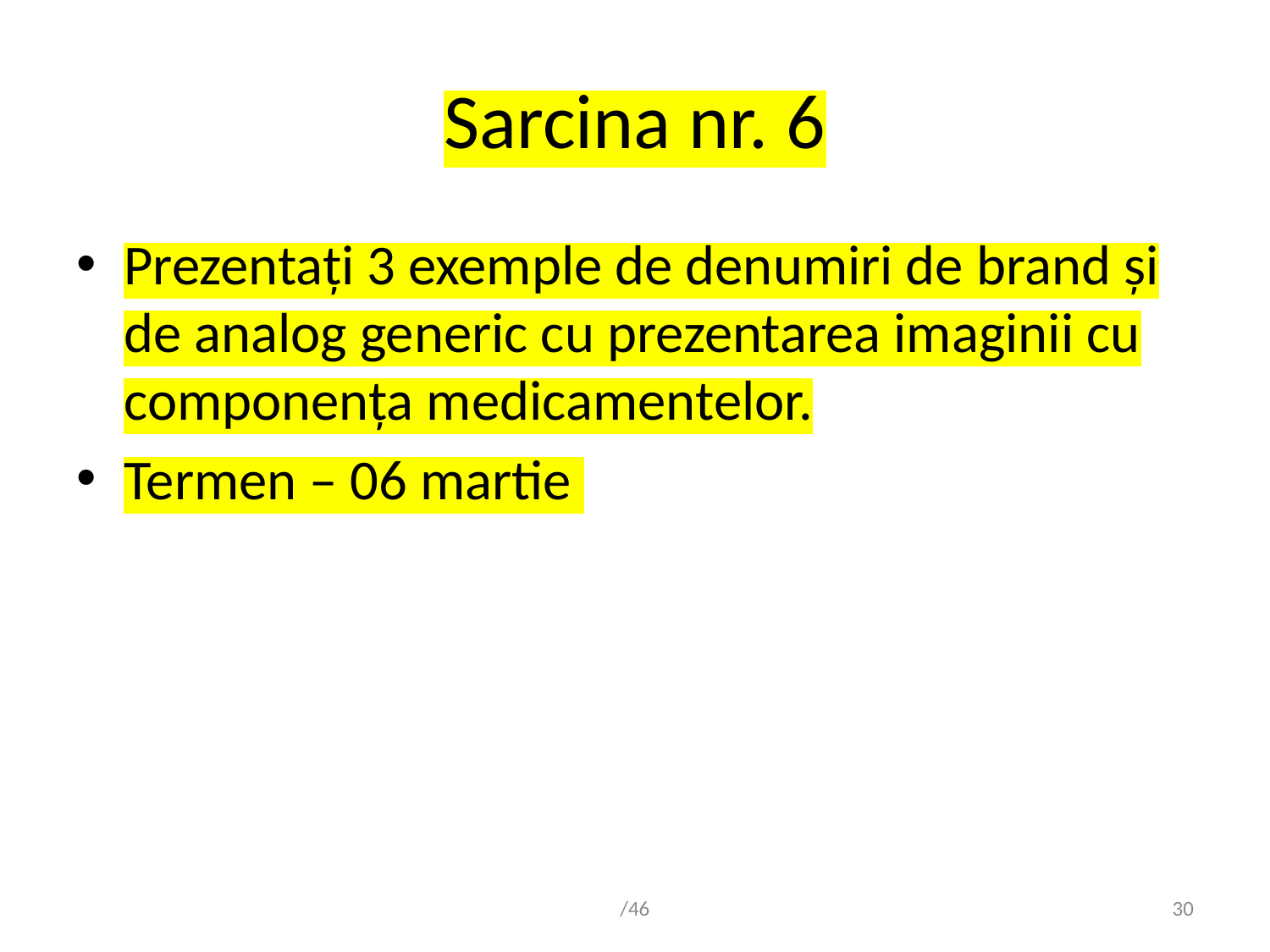

# Sarcina nr. 6
Prezentați 3 exemple de denumiri de brand și de analog generic cu prezentarea imaginii cu componența medicamentelor.
Termen – 06 martie
/46
30